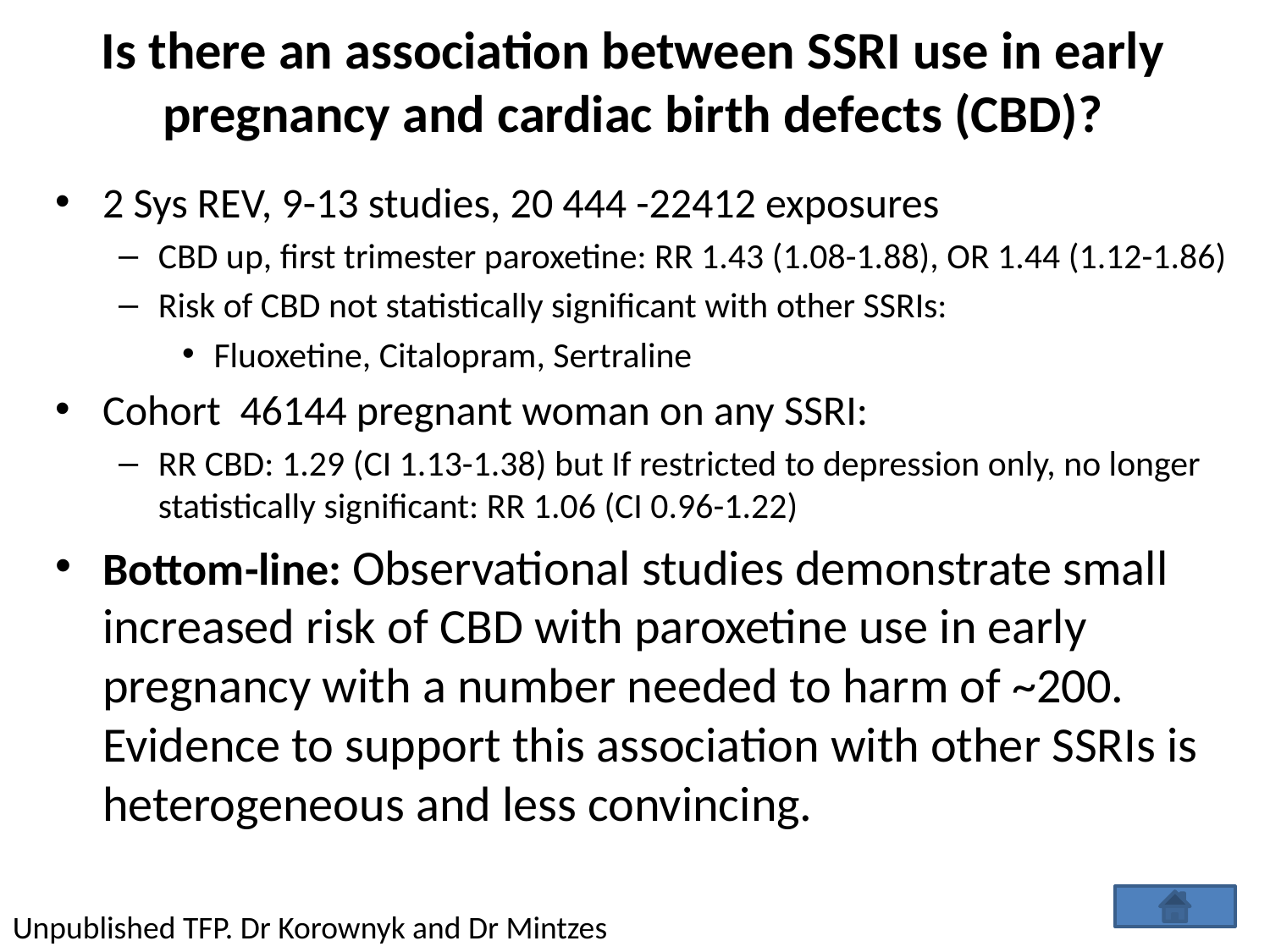

# Is there an association between SSRI use in early pregnancy and cardiac birth defects (CBD)?
2 Sys REV, 9-13 studies, 20 444 -22412 exposures
CBD up, first trimester paroxetine: RR 1.43 (1.08-1.88), OR 1.44 (1.12-1.86)
Risk of CBD not statistically significant with other SSRIs:
Fluoxetine, Citalopram, Sertraline
Cohort  46144 pregnant woman on any SSRI:
RR CBD: 1.29 (CI 1.13-1.38) but If restricted to depression only, no longer statistically significant: RR 1.06 (CI 0.96-1.22)
Bottom-line: Observational studies demonstrate small increased risk of CBD with paroxetine use in early pregnancy with a number needed to harm of ~200.  Evidence to support this association with other SSRIs is heterogeneous and less convincing.

Unpublished TFP. Dr Korownyk and Dr Mintzes